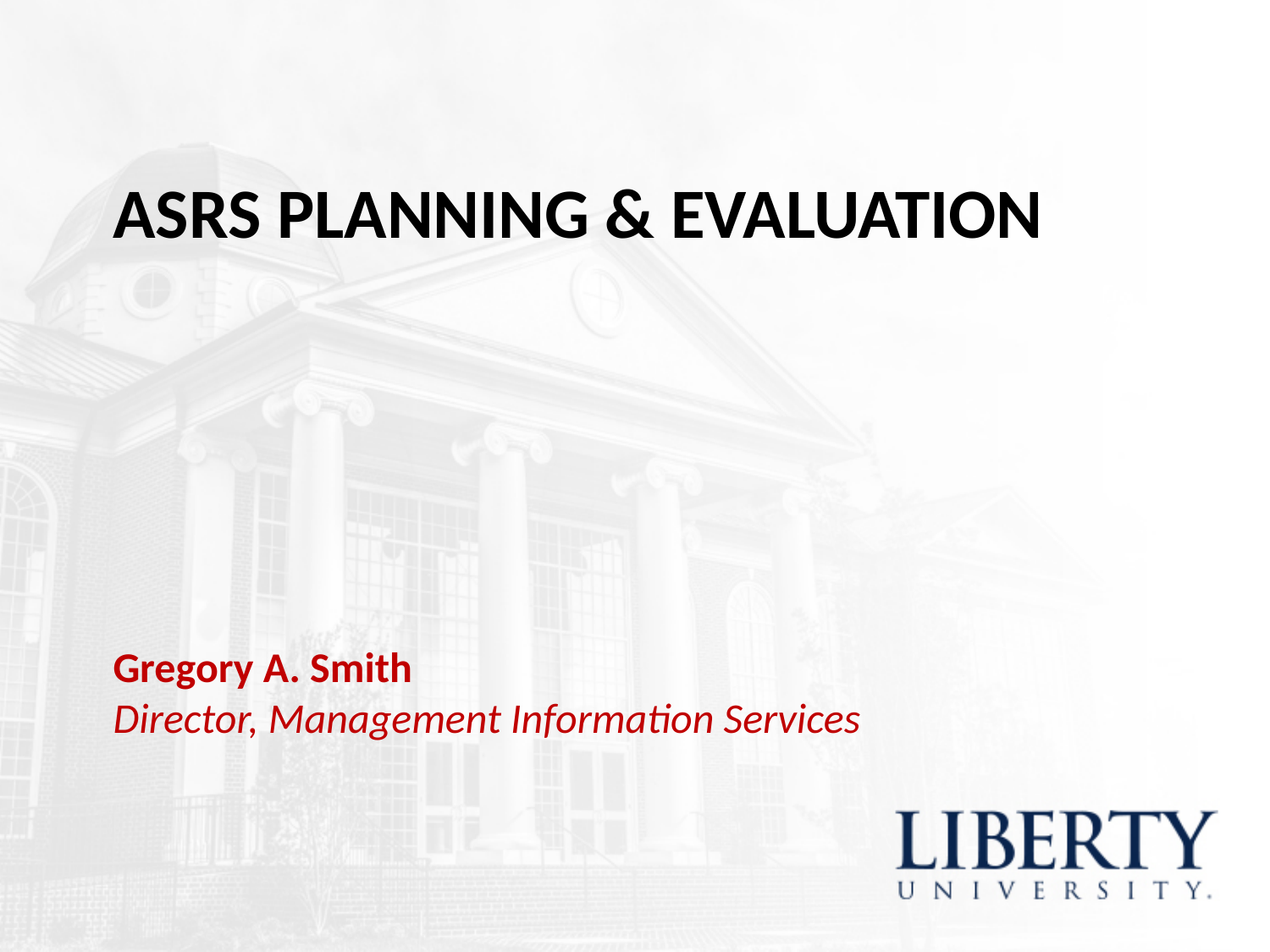

# ASRS Planning & Evaluation
Gregory A. Smith
Director, Management Information Services